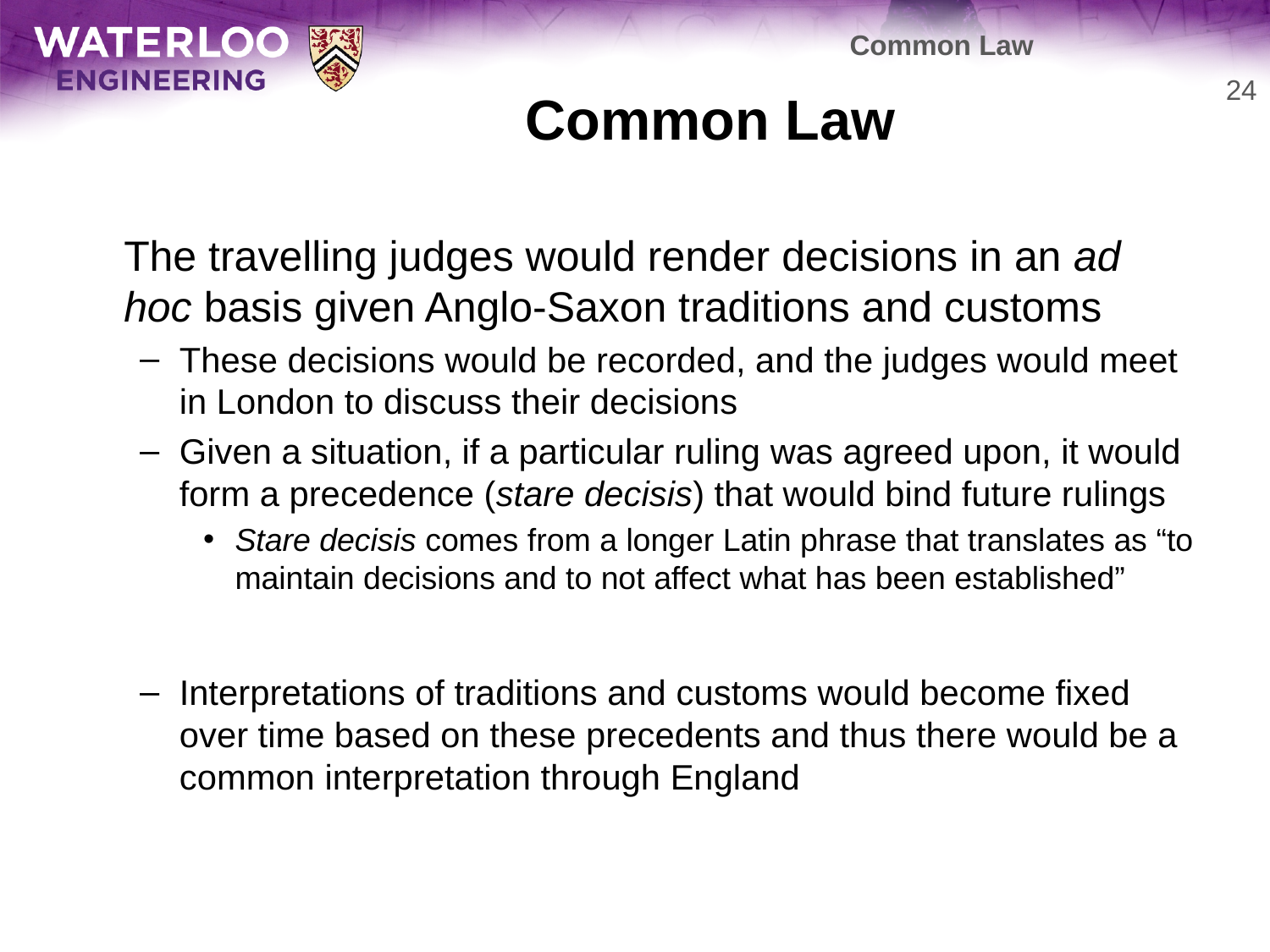

Common Law
# Common Law
24
	The travelling judges would render decisions in an ad hoc basis given Anglo-Saxon traditions and customs
These decisions would be recorded, and the judges would meet in London to discuss their decisions
Given a situation, if a particular ruling was agreed upon, it would form a precedence (stare decisis) that would bind future rulings
Stare decisis comes from a longer Latin phrase that translates as “to maintain decisions and to not affect what has been established”

Interpretations of traditions and customs would become fixed over time based on these precedents and thus there would be a common interpretation through England